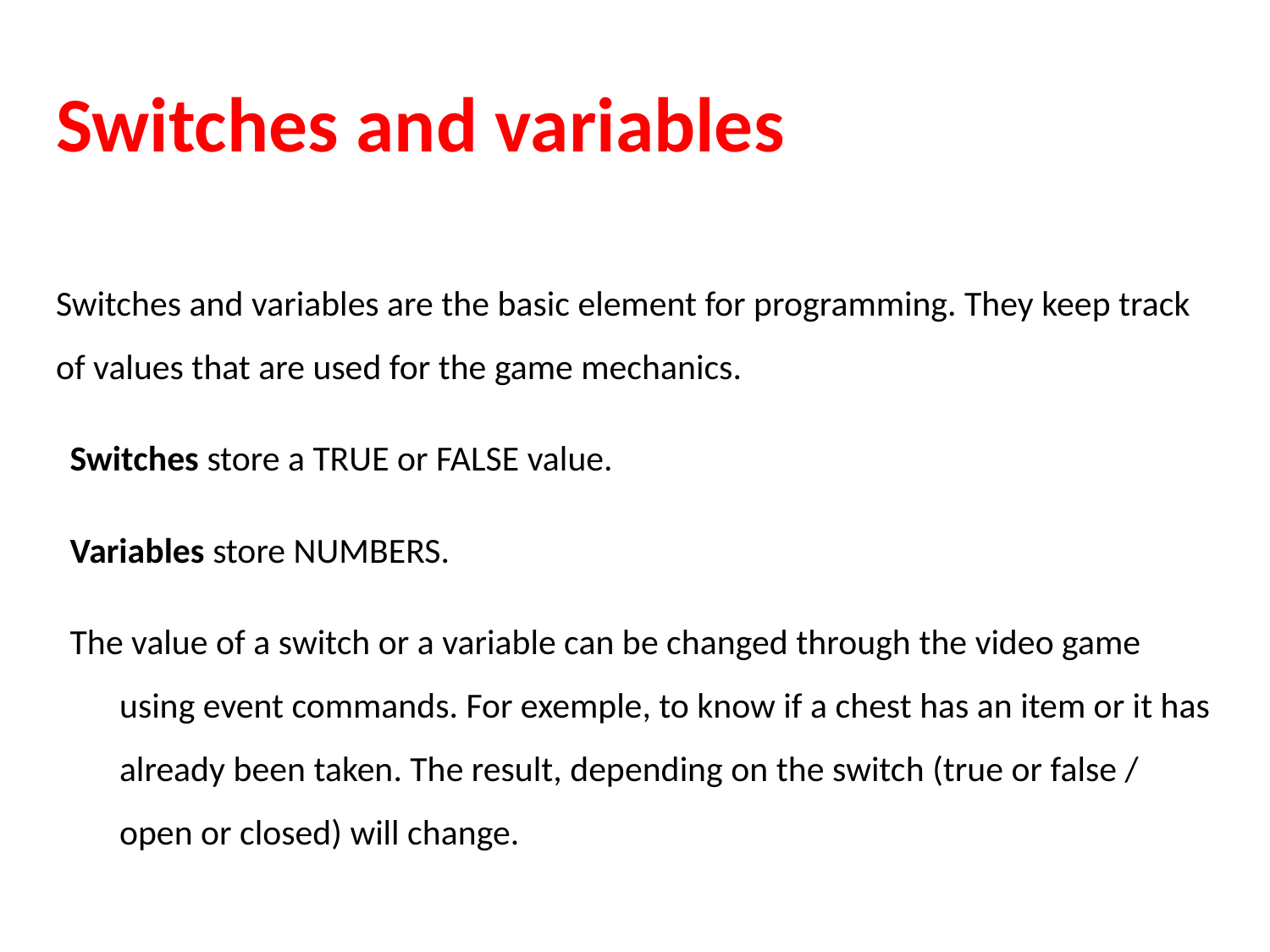

Switches and variables
Switches and variables are the basic element for programming. They keep track of values that are used for the game mechanics.
Switches store a TRUE or FALSE value.
Variables store NUMBERS.
The value of a switch or a variable can be changed through the video game using event commands. For exemple, to know if a chest has an item or it has already been taken. The result, depending on the switch (true or false / open or closed) will change.